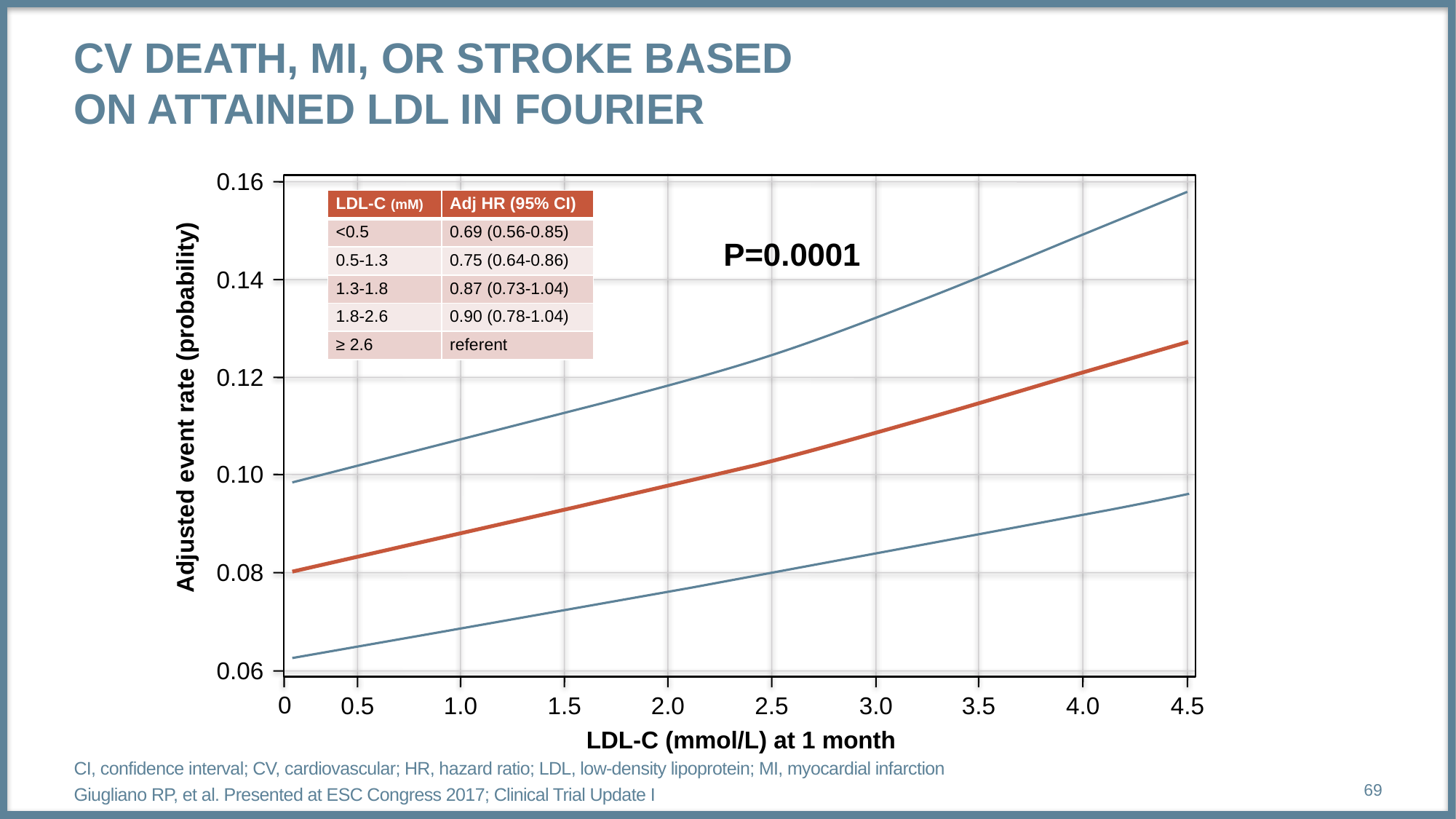

# CV Death, MI, or Stroke based on attained LDL in Fourier
0.16

| LDL-C (mM) | Adj HR (95% CI) |
| --- | --- |
| <0.5 | 0.69 (0.56-0.85) |
| 0.5-1.3 | 0.75 (0.64-0.86) |
| 1.3-1.8 | 0.87 (0.73-1.04) |
| 1.8-2.6 | 0.90 (0.78-1.04) |
| ≥ 2.6 | referent |

P=0.0001
0.14

0.12
Adjusted event rate (probability)
0.10

0.08
0.06
0
0.5
1.0
1.5
2.0
2.5
3.0
3.5
4.0
4.5
LDL-C (mmol/L) at 1 month
CI, confidence interval; CV, cardiovascular; HR, hazard ratio; LDL, low-density lipoprotein; MI, myocardial infarction
Giugliano RP, et al. Presented at ESC Congress 2017; Clinical Trial Update I
69